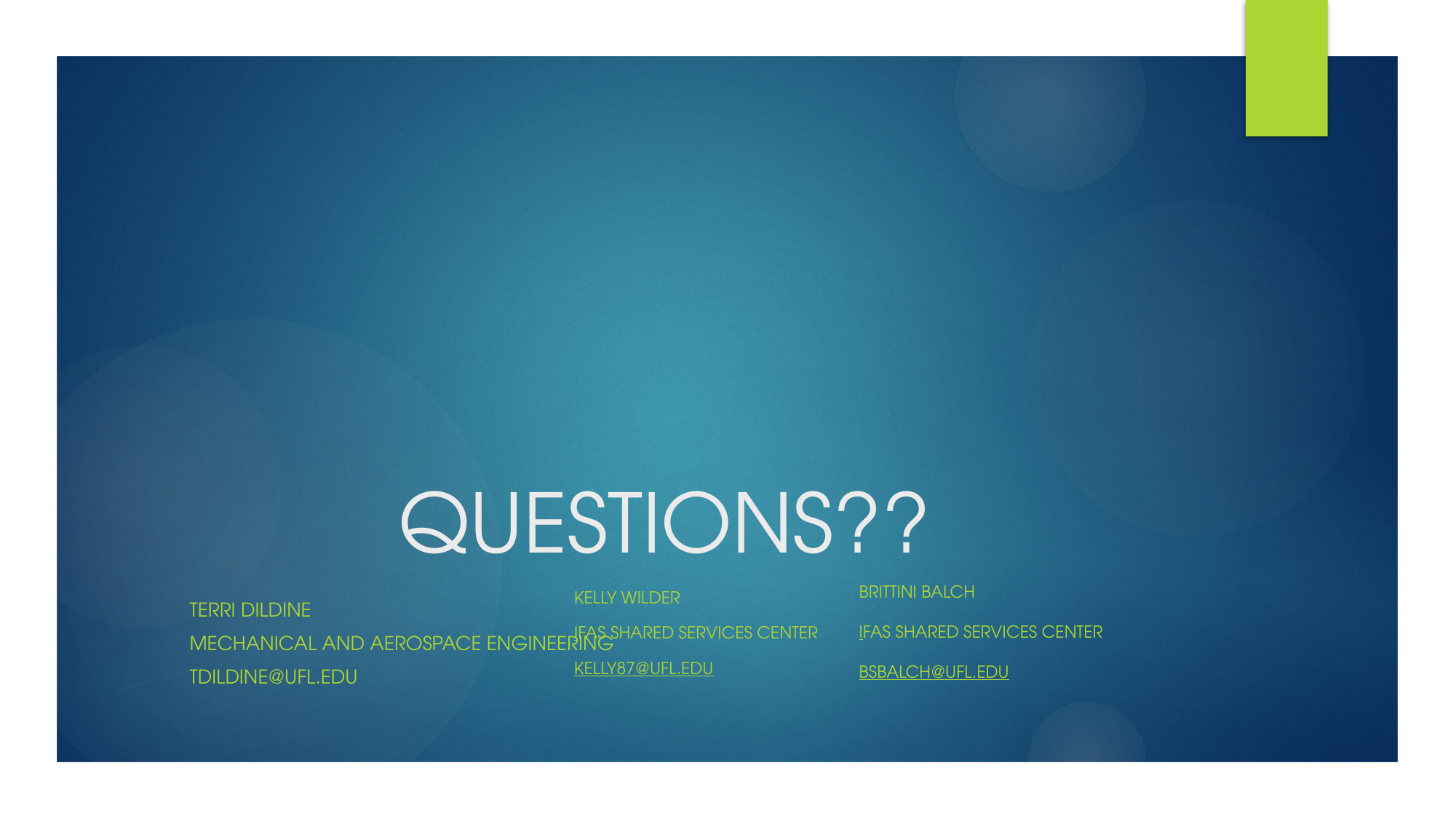

# QUESTIONS??
Brittini Balch

Ifas Shared services center

bsbalch@ufl.edu
Kelly wilder
Ifas Shared services center
kelly87@ufl.edu

Terri Dildine
Mechanical and aerospace engineering
tdildine@ufl.edu